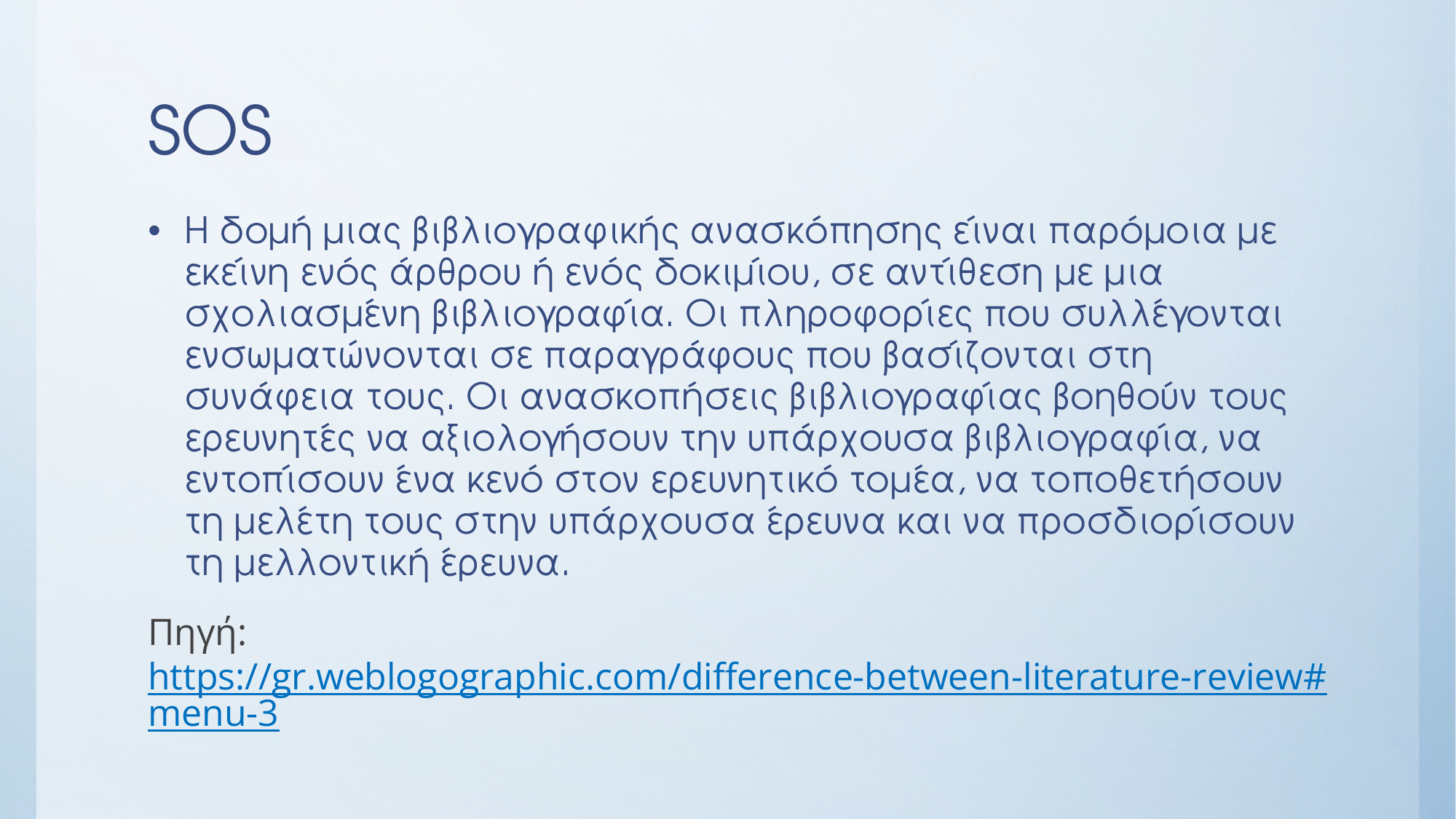

# SOS
Η δομή μιας βιβλιογραφικής ανασκόπησης είναι παρόμοια με εκείνη ενός άρθρου ή ενός δοκιμίου, σε αντίθεση με μια σχολιασμένη βιβλιογραφία. Οι πληροφορίες που συλλέγονται ενσωματώνονται σε παραγράφους που βασίζονται στη συνάφεια τους. Οι ανασκοπήσεις βιβλιογραφίας βοηθούν τους ερευνητές να αξιολογήσουν την υπάρχουσα βιβλιογραφία, να εντοπίσουν ένα κενό στον ερευνητικό τομέα, να τοποθετήσουν τη μελέτη τους στην υπάρχουσα έρευνα και να προσδιορίσουν τη μελλοντική έρευνα.
Πηγή: https://gr.weblogographic.com/difference-between-literature-review#menu-3